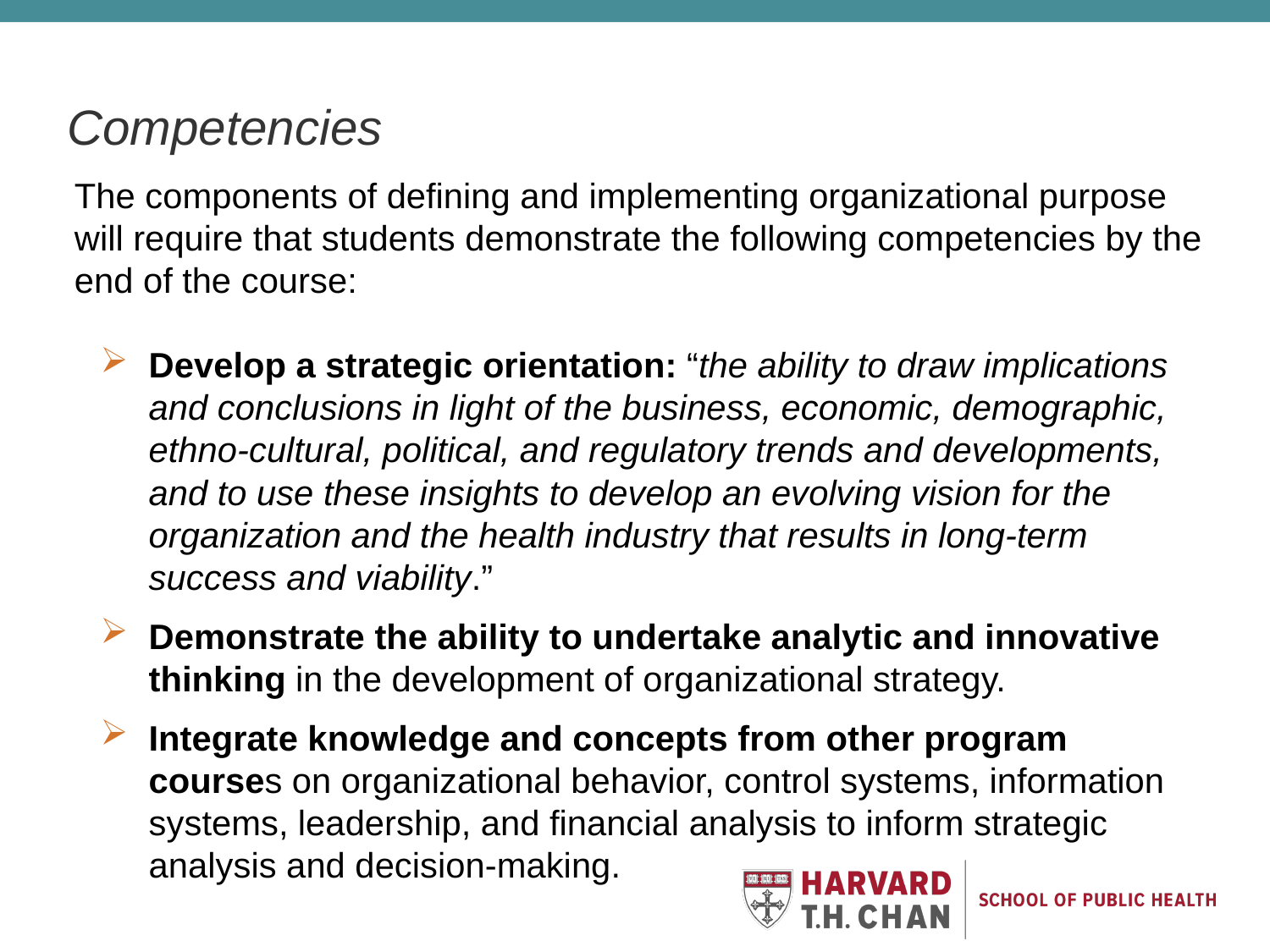

# Competencies
The components of defining and implementing organizational purpose will require that students demonstrate the following competencies by the end of the course:

Develop a strategic orientation: “the ability to draw implications and conclusions in light of the business, economic, demographic, ethno‐cultural, political, and regulatory trends and developments, and to use these insights to develop an evolving vision for the organization and the health industry that results in long‐term success and viability.”

Demonstrate the ability to undertake analytic and innovative thinking in the development of organizational strategy.

Integrate knowledge and concepts from other program courses on organizational behavior, control systems, information systems, leadership, and financial analysis to inform strategic analysis and decision-making.